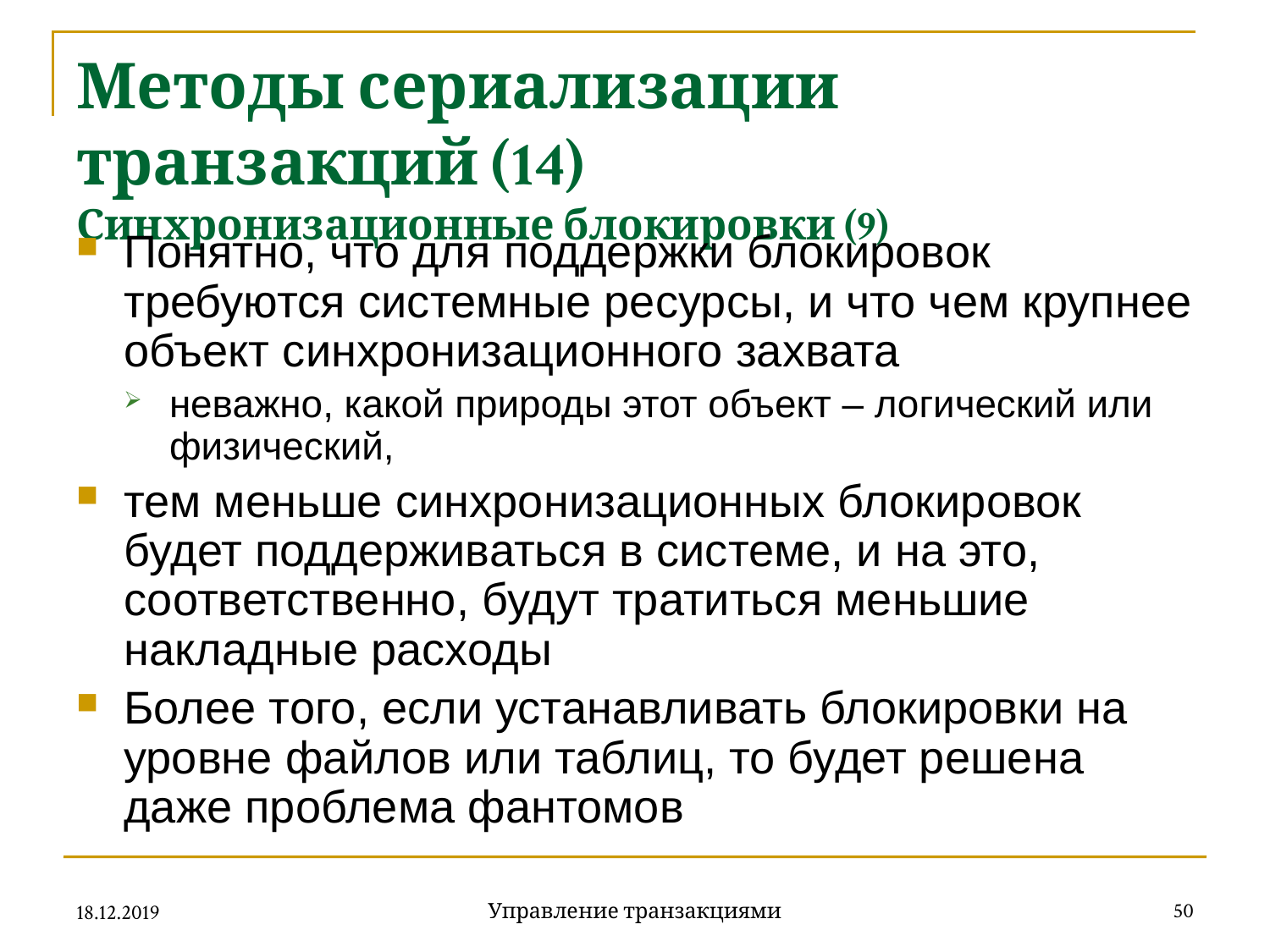

# Методы сериализации транзакций (14) Синхронизационные блокировки (9)
Понятно, что для поддержки блокировок требуются системные ресурсы, и что чем крупнее объект синхронизационного захвата
неважно, какой природы этот объект – логический или физический,
тем меньше синхронизационных блокировок будет поддерживаться в системе, и на это, соответственно, будут тратиться меньшие накладные расходы
Более того, если устанавливать блокировки на уровне файлов или таблиц, то будет решена даже проблема фантомов
18.12.2019
50
Управление транзакциями